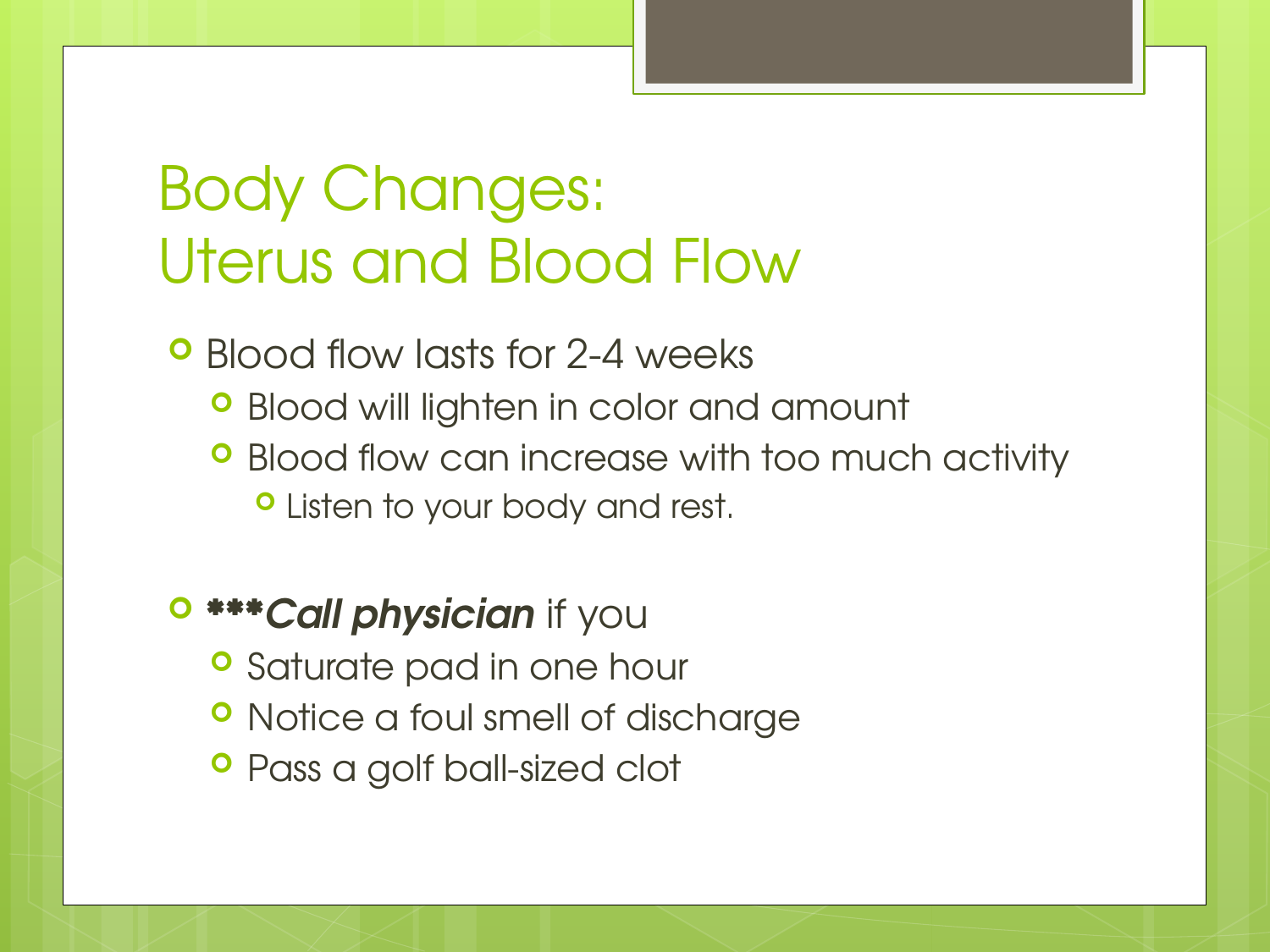

# Body Changes: Uterus and Blood Flow
Blood flow lasts for 2-4 weeks
Blood will lighten in color and amount
Blood flow can increase with too much activity
Listen to your body and rest.

***Call physician if you
Saturate pad in one hour
Notice a foul smell of discharge
Pass a golf ball-sized clot